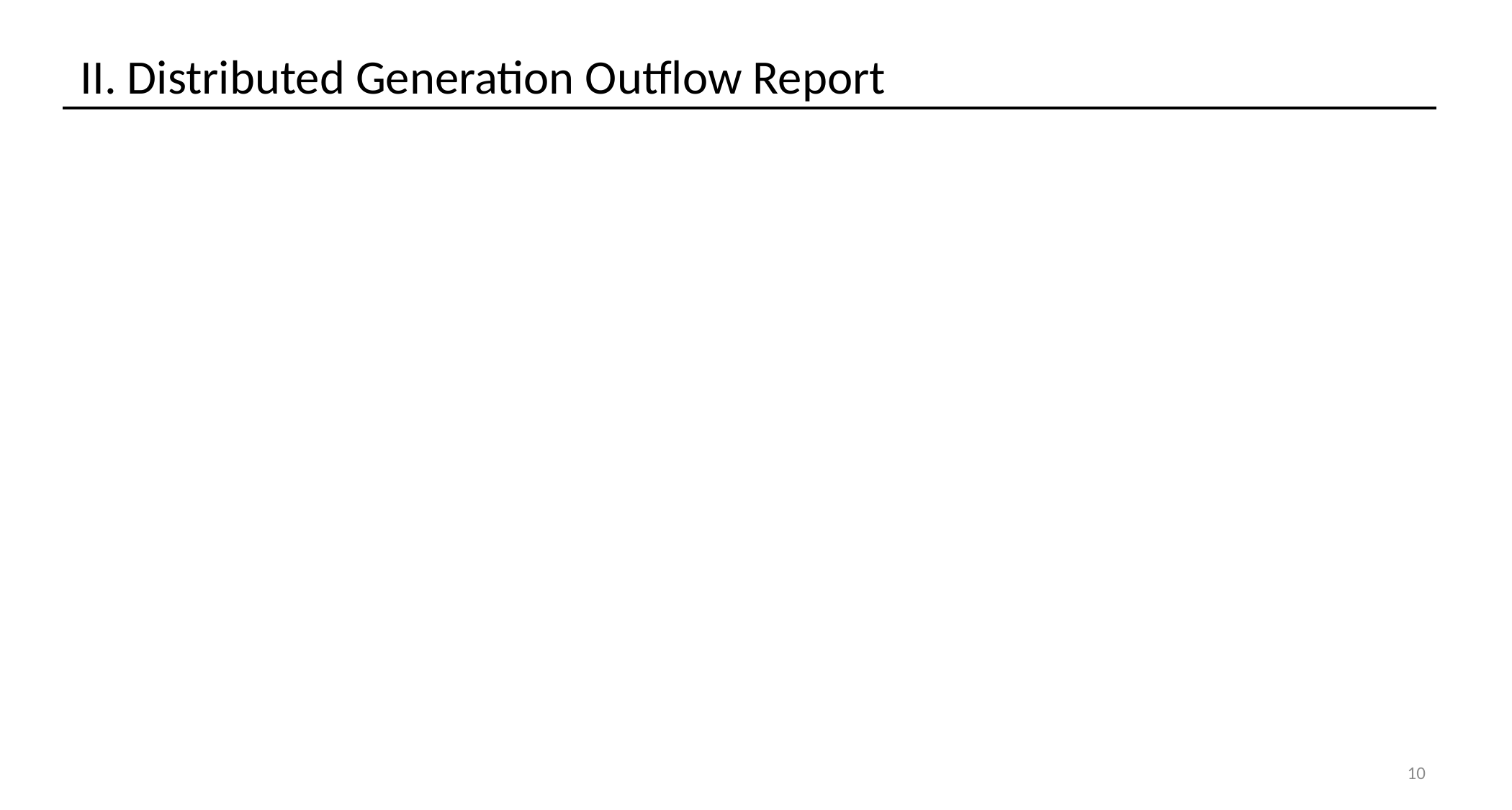

# II. Distributed Generation Outflow Report

10